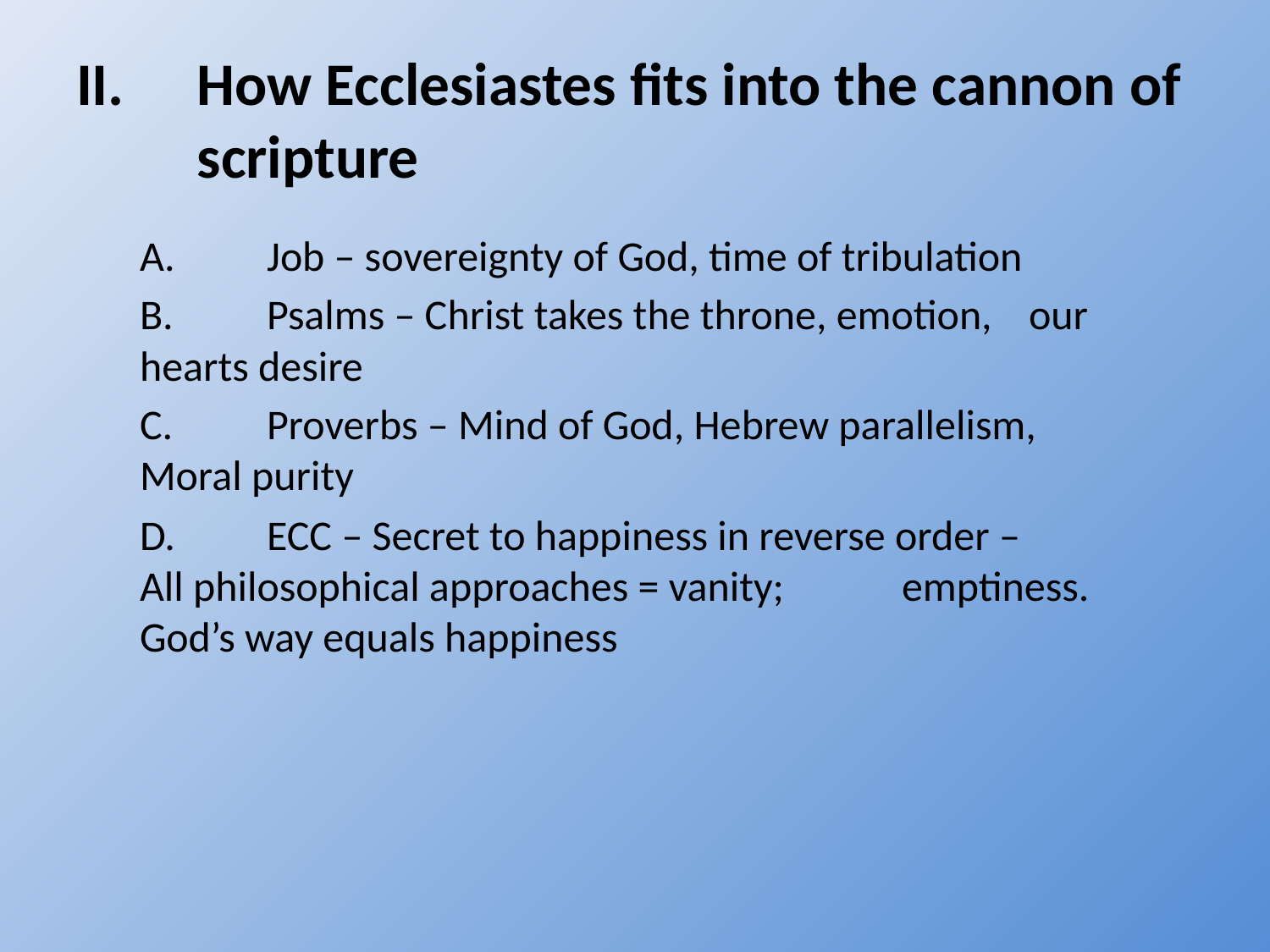

# II. 	How Ecclesiastes fits into the cannon of  	scripture
A.	Job – sovereignty of God, time of tribulation
B.	Psalms – Christ takes the throne, emotion, 	our 	hearts desire
C. 	Proverbs – Mind of God, Hebrew parallelism, 	Moral purity
D.	ECC – Secret to happiness in reverse order – 	All philosophical approaches = vanity; 	emptiness. God’s way equals happiness